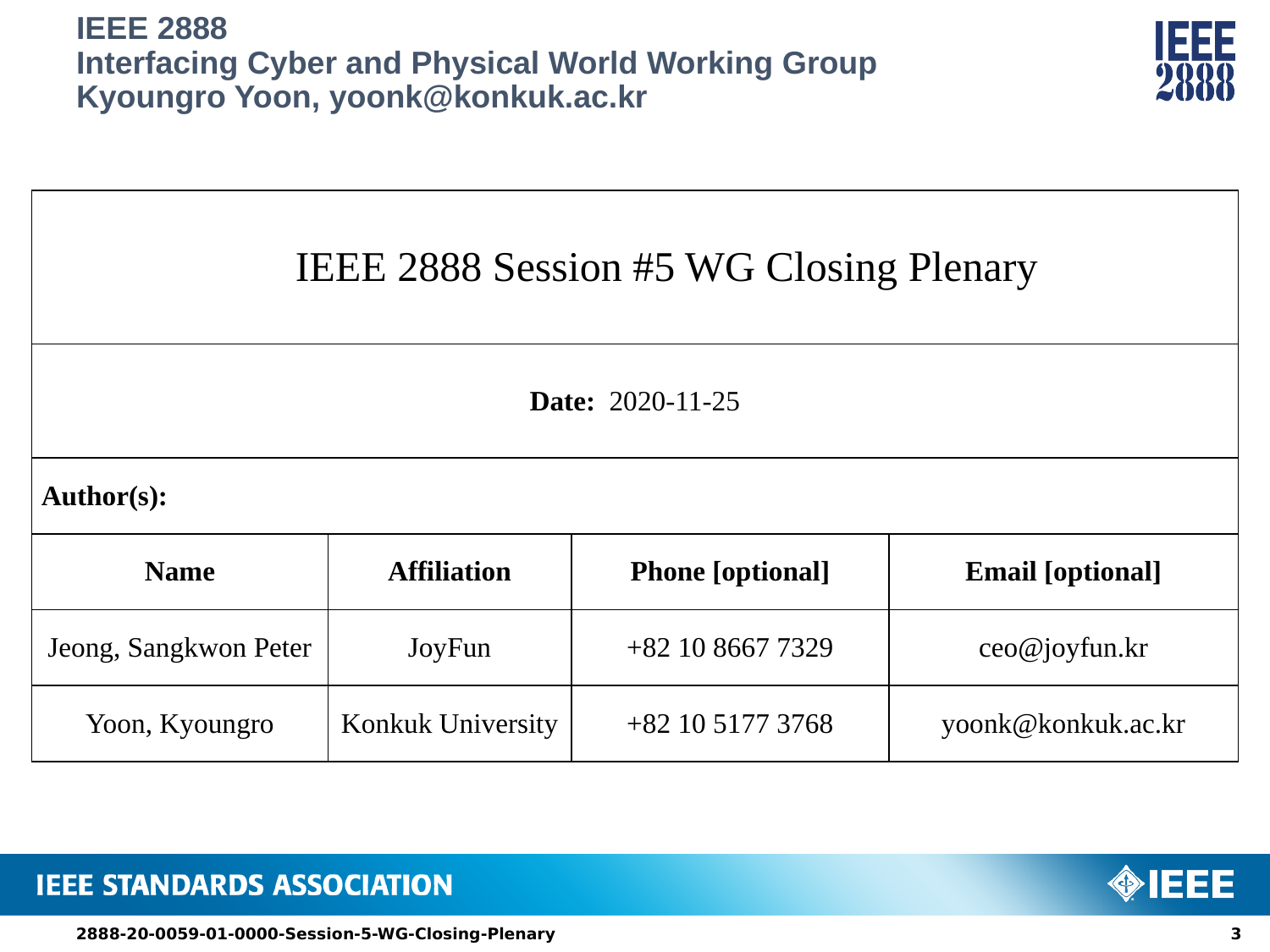

# IEEE 2888 Interfacing Cyber and Physical World Working Group Kyoungro Yoon, yoonk@konkuk.ac.kr

| IEEE 2888 Session #5 WG Closing Plenary |  |  |  |
| --- | --- | --- | --- |
| Date: 2020-11-25 |  |  |  |
| Author(s): |  |  |  |
| Name | Affiliation | Phone [optional] | Email [optional] |
| Jeong, Sangkwon Peter | JoyFun | +82 10 8667 7329 | ceo@joyfun.kr |
| Yoon, Kyoungro | Konkuk University | +82 10 5177 3768 | yoonk@konkuk.ac.kr |
2888-20-0059-01-0000-Session-5-WG-Closing-Plenary
3